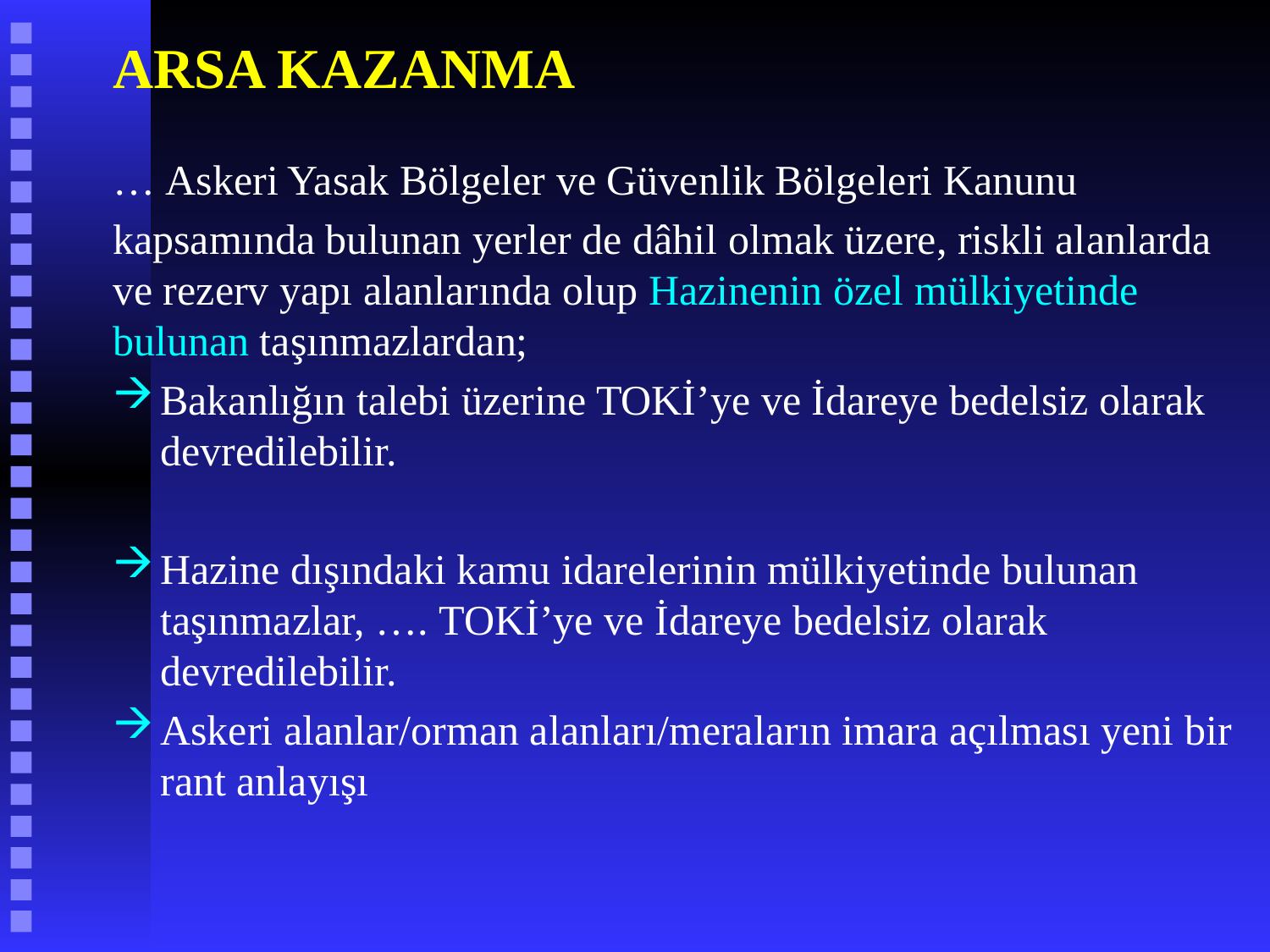

# ARSA KAZANMA
… Askeri Yasak Bölgeler ve Güvenlik Bölgeleri Kanunu
kapsamında bulunan yerler de dâhil olmak üzere, riskli alanlarda ve rezerv yapı alanlarında olup Hazinenin özel mülkiyetinde bulunan taşınmazlardan;
Bakanlığın talebi üzerine TOKİ’ye ve İdareye bedelsiz olarak devredilebilir.

Hazine dışındaki kamu idarelerinin mülkiyetinde bulunan taşınmazlar, …. TOKİ’ye ve İdareye bedelsiz olarak devredilebilir.
Askeri alanlar/orman alanları/meraların imara açılması yeni bir rant anlayışı